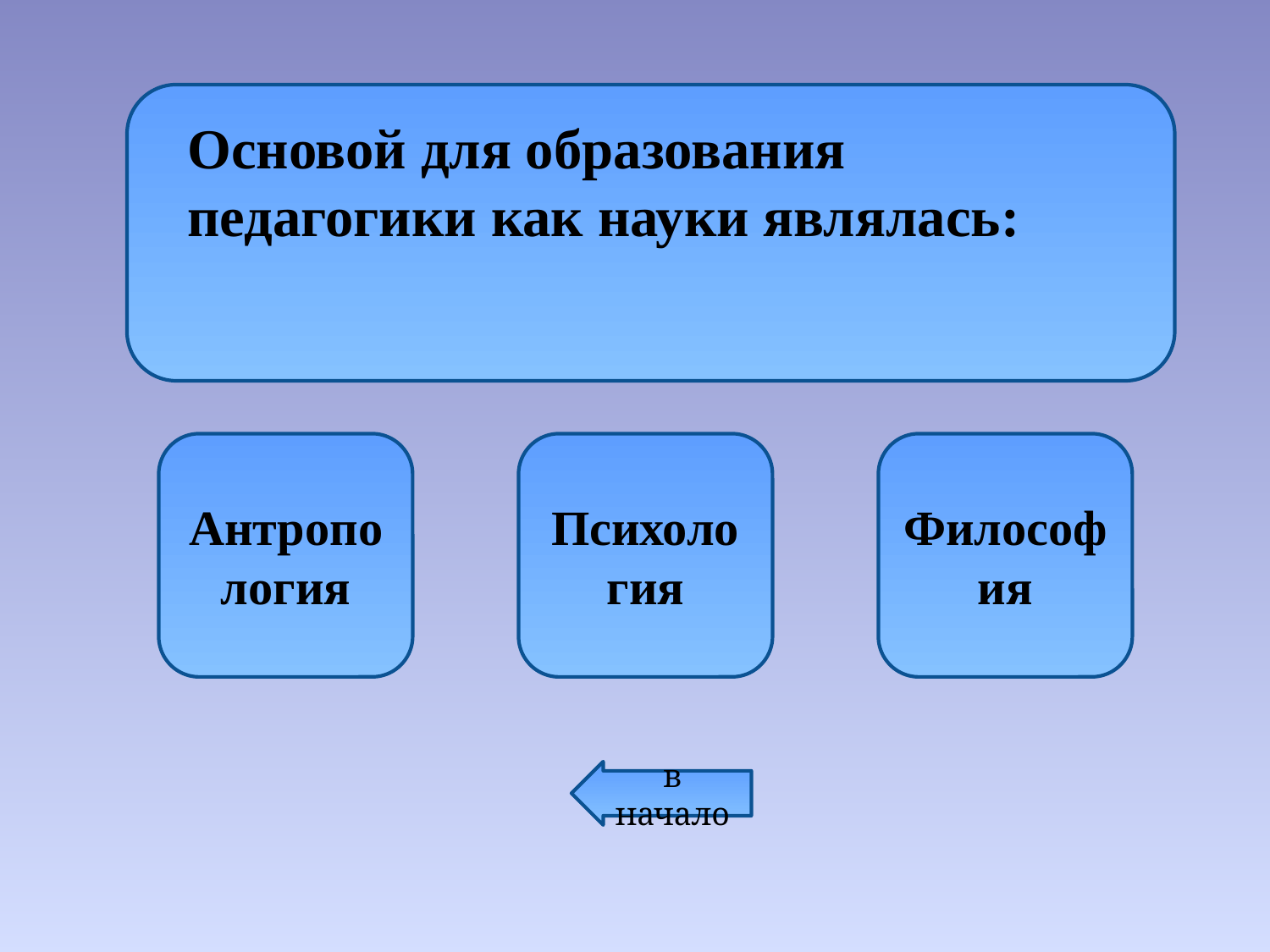

Основой для образования педагогики как науки являлась:
Антропология
Психология
Философия
в начало